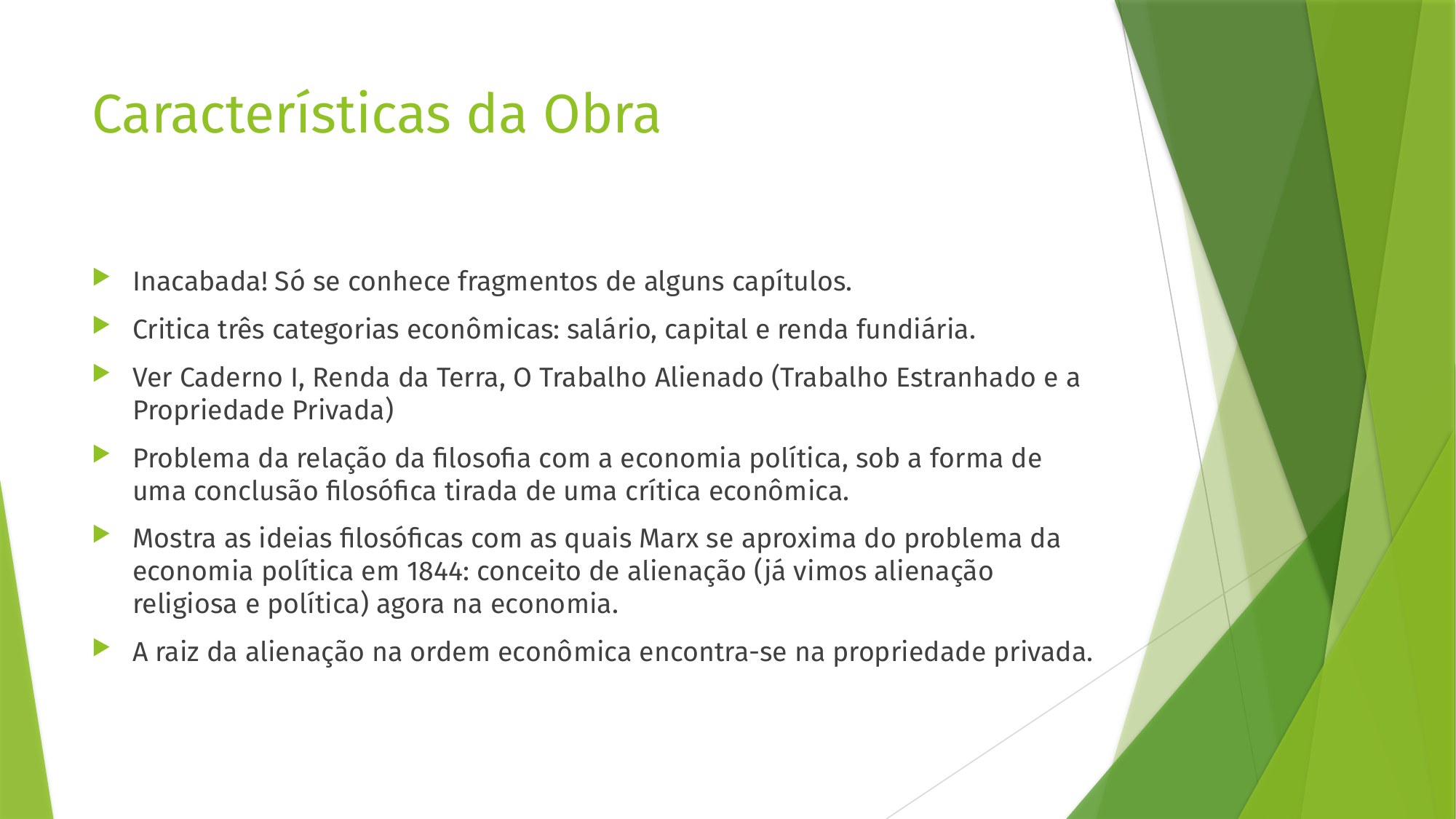

# Características da Obra
Inacabada! Só se conhece fragmentos de alguns capítulos.
Critica três categorias econômicas: salário, capital e renda fundiária.
Ver Caderno I, Renda da Terra, O Trabalho Alienado (Trabalho Estranhado e a Propriedade Privada)
Problema da relação da filosofia com a economia política, sob a forma de uma conclusão filosófica tirada de uma crítica econômica.
Mostra as ideias filosóficas com as quais Marx se aproxima do problema da economia política em 1844: conceito de alienação (já vimos alienação religiosa e política) agora na economia.
A raiz da alienação na ordem econômica encontra-se na propriedade privada.